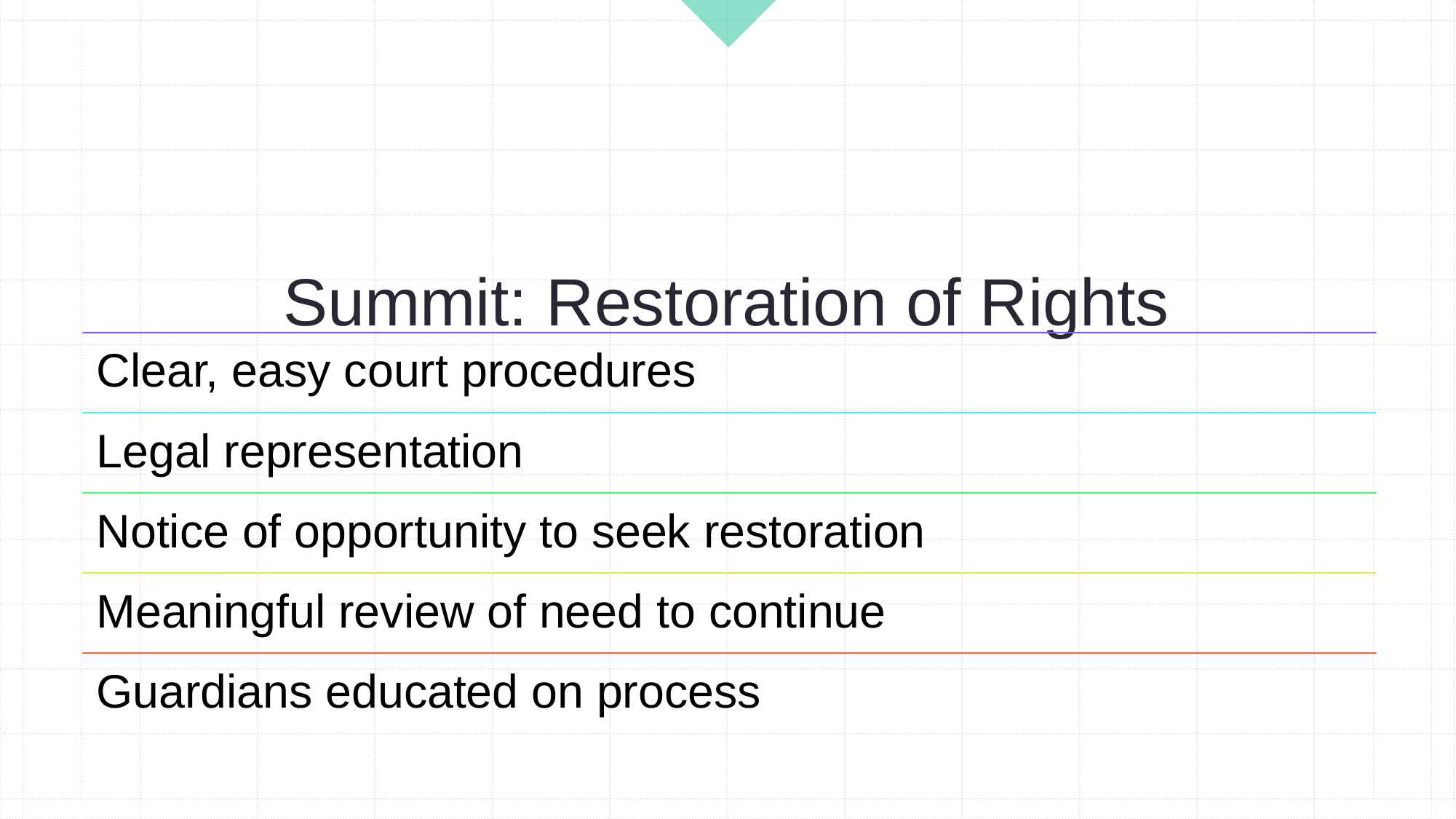

# Summit: Restoration of Rights
Clear, easy court procedures
Legal representation
Notice of opportunity to seek restoration
Meaningful review of need to continue
Guardians educated on process